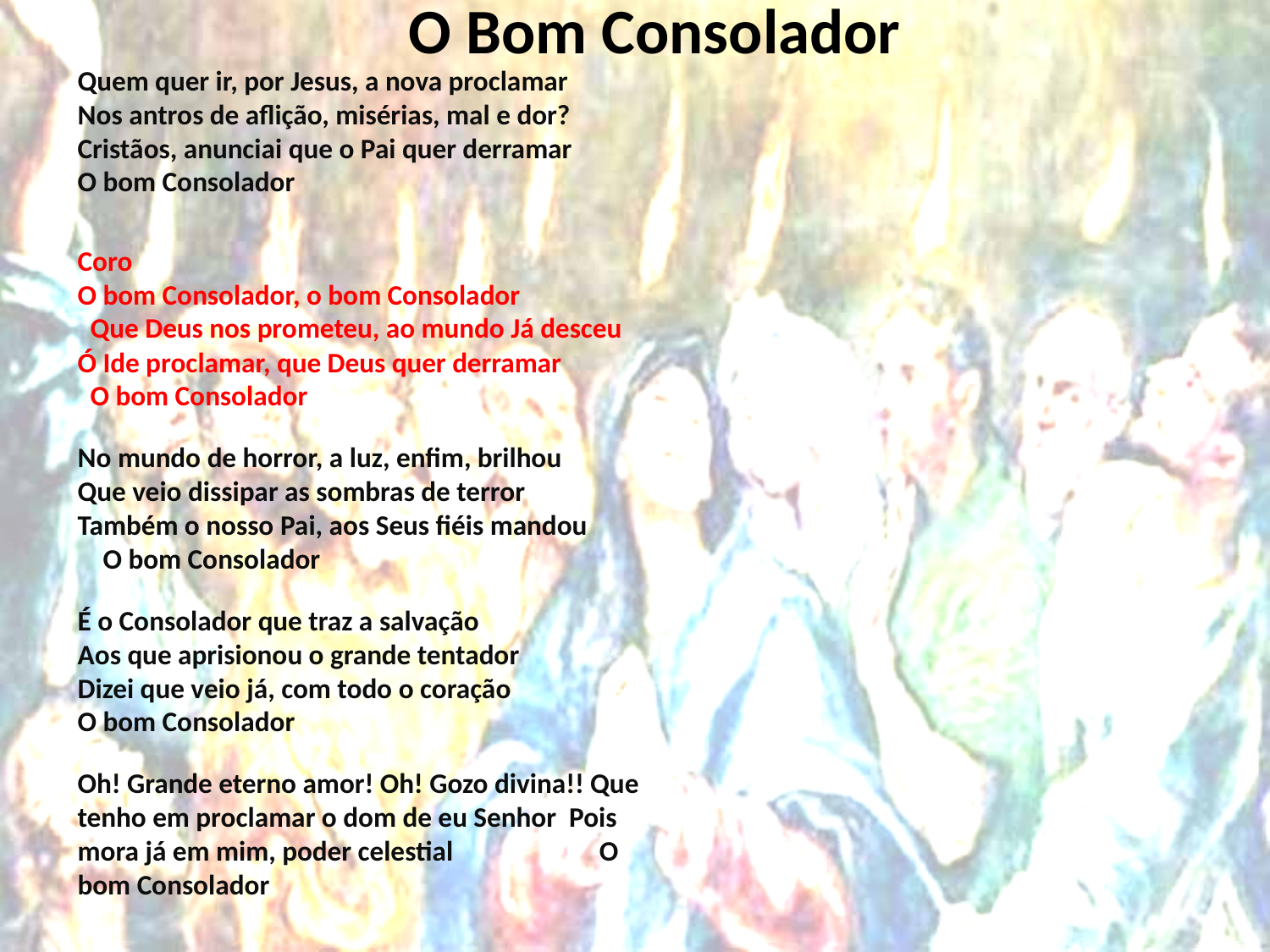

# O Bom Consolador
Quem quer ir, por Jesus, a nova proclamar       Nos antros de aflição, misérias, mal e dor? Cristãos, anunciai que o Pai quer derramar        O bom Consolador

Coro                                                                                 O bom Consolador, o bom Consolador                      Que Deus nos prometeu, ao mundo Já desceu   Ó Ide proclamar, que Deus quer derramar               O bom Consolador

No mundo de horror, a luz, enfim, brilhou      Que veio dissipar as sombras de terror               Também o nosso Pai, aos Seus fiéis mandou             O bom Consolador

É o Consolador que traz a salvação                         Aos que aprisionou o grande tentador               Dizei que veio já, com todo o coração                     O bom Consolador

Oh! Grande eterno amor! Oh! Gozo divina!! Que tenho em proclamar o dom de eu Senhor  Pois mora já em mim, poder celestial                       O bom Consolador